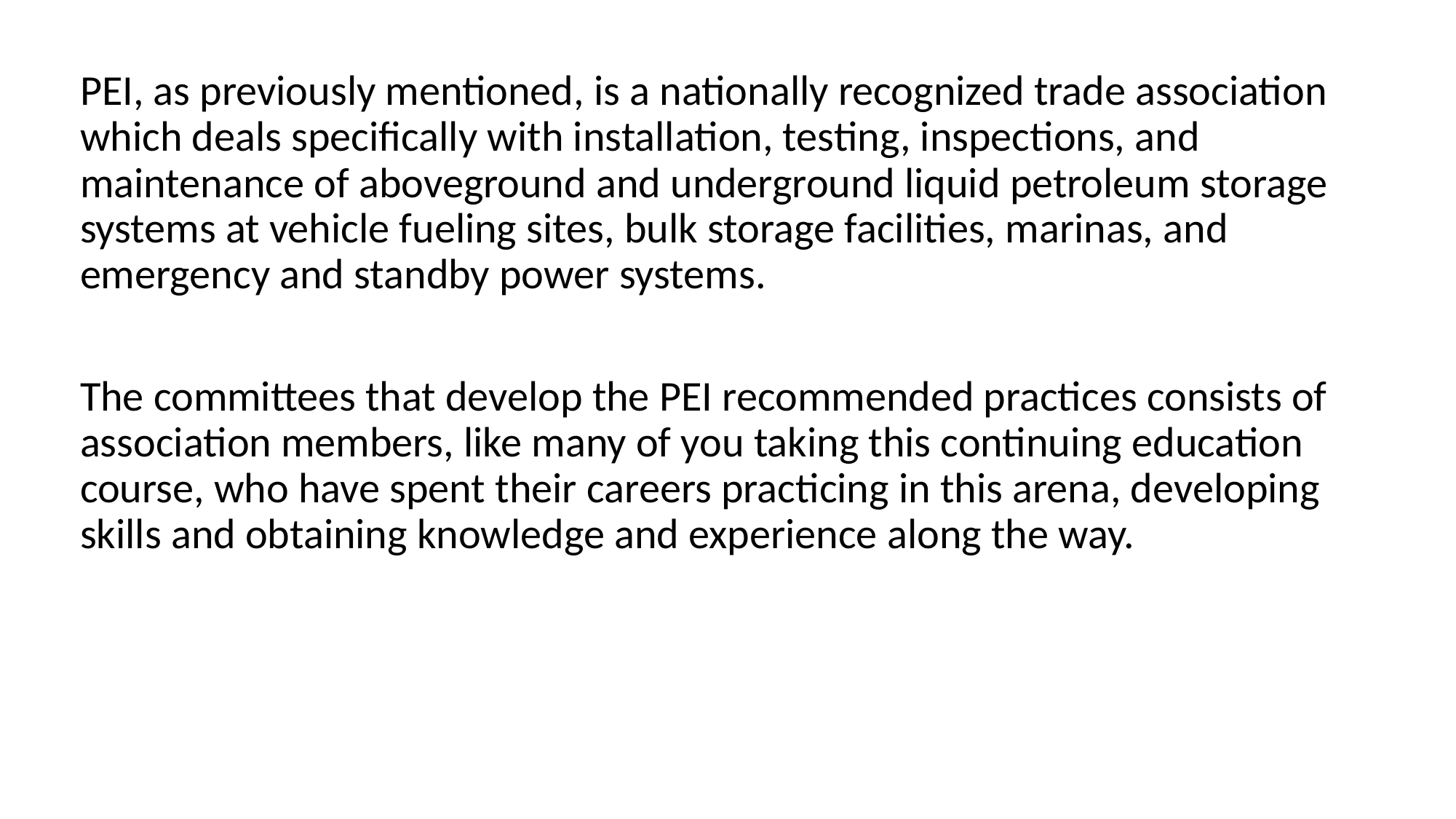

PEI, as previously mentioned, is a nationally recognized trade association which deals specifically with installation, testing, inspections, and maintenance of aboveground and underground liquid petroleum storage systems at vehicle fueling sites, bulk storage facilities, marinas, and emergency and standby power systems.

The committees that develop the PEI recommended practices consists of association members, like many of you taking this continuing education course, who have spent their careers practicing in this arena, developing skills and obtaining knowledge and experience along the way.